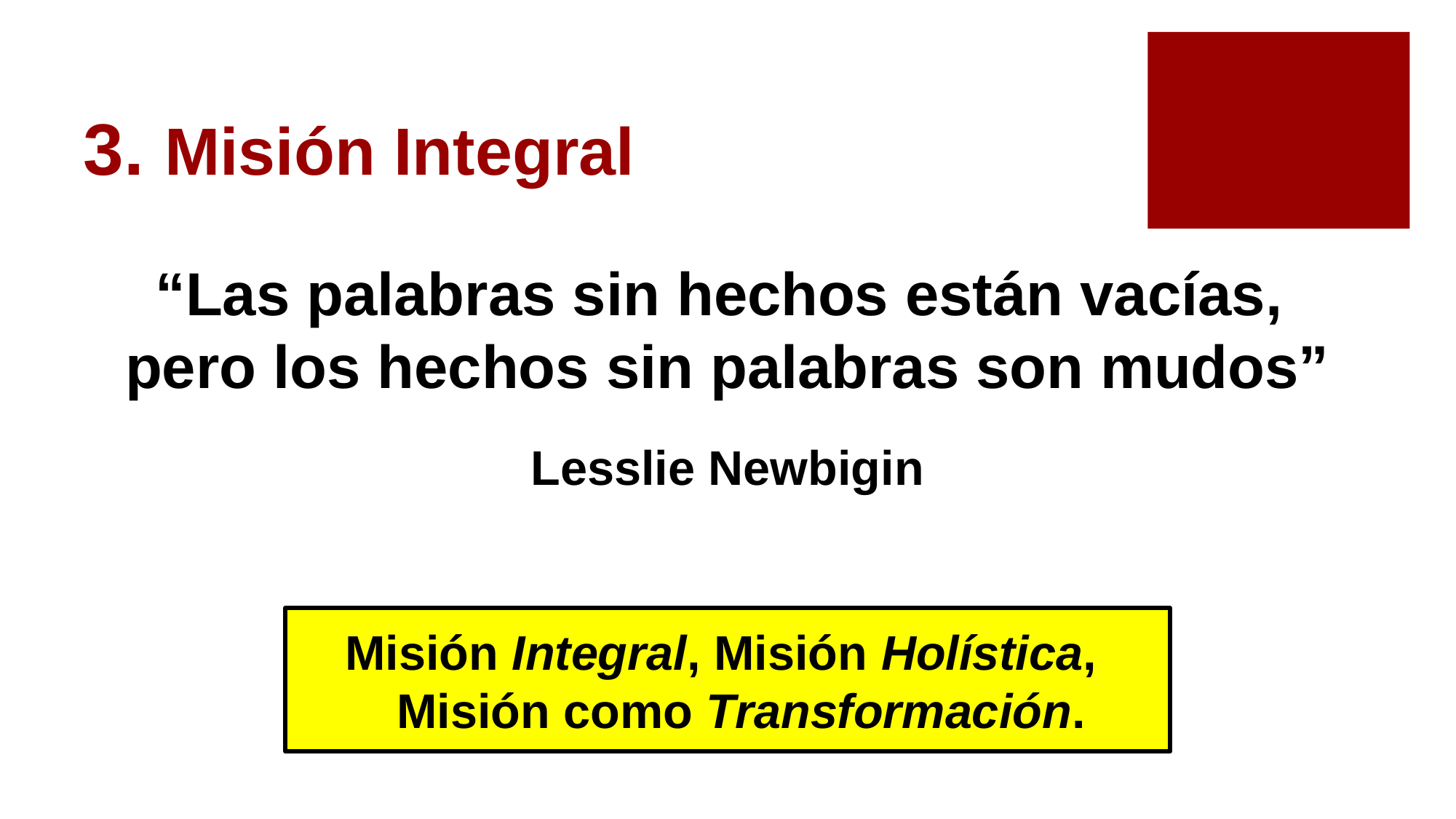

# 3. Misión Integral
“Las palabras sin hechos están vacías,
pero los hechos sin palabras son mudos”
Lesslie Newbigin

Misión Integral, Misión Holística,
  Misión como Transformación.